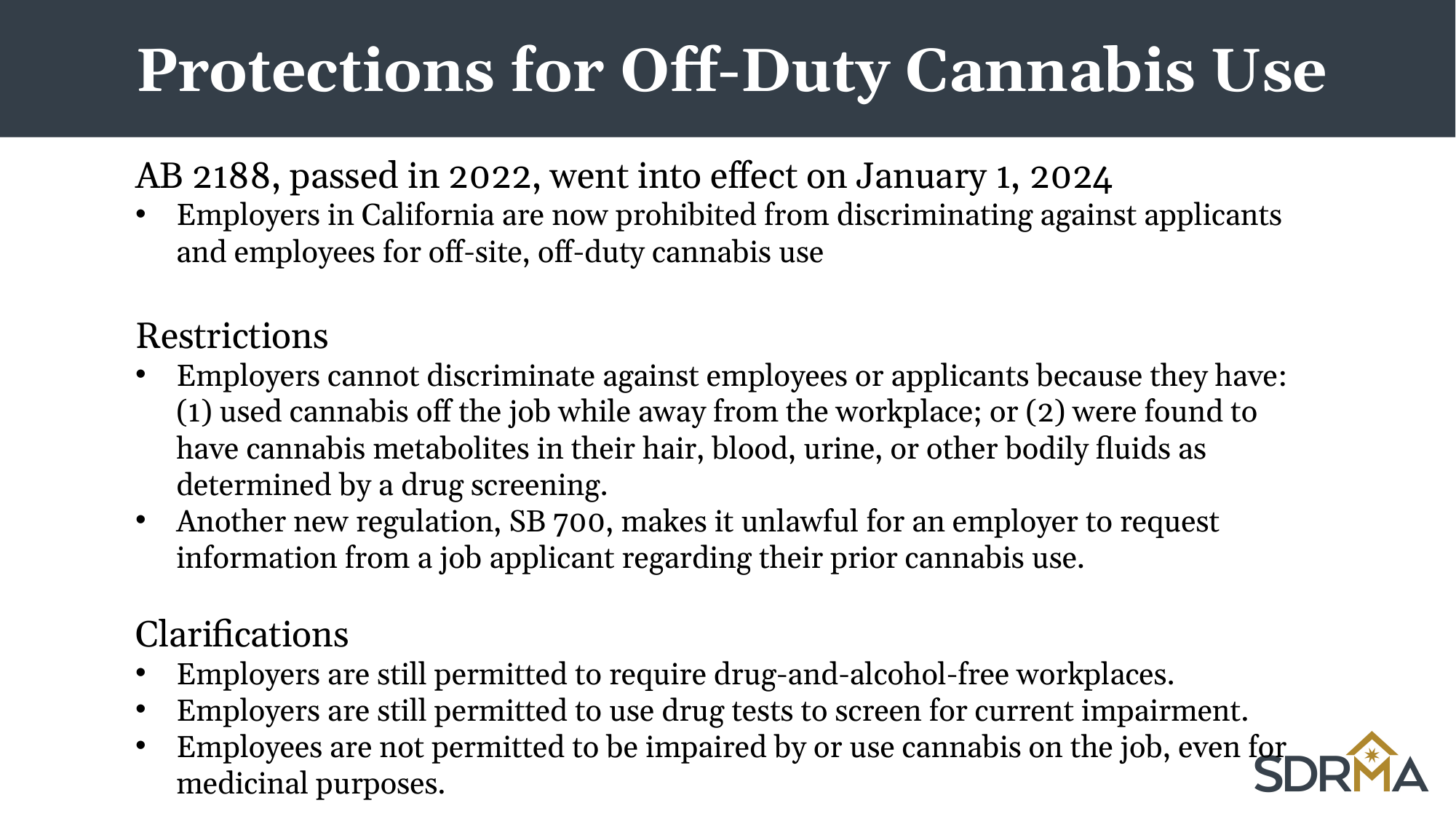

# Protections for Off-Duty Cannabis Use
AB 2188, passed in 2022, went into effect on January 1, 2024
Employers in California are now prohibited from discriminating against applicants and employees for off-site, off-duty cannabis use

Restrictions
Employers cannot discriminate against employees or applicants because they have: (1) used cannabis off the job while away from the workplace; or (2) were found to have cannabis metabolites in their hair, blood, urine, or other bodily fluids as determined by a drug screening.
Another new regulation, SB 700, makes it unlawful for an employer to request information from a job applicant regarding their prior cannabis use.

Clarifications
Employers are still permitted to require drug-and-alcohol-free workplaces.
Employers are still permitted to use drug tests to screen for current impairment.
Employees are not permitted to be impaired by or use cannabis on the job, even for medicinal purposes.